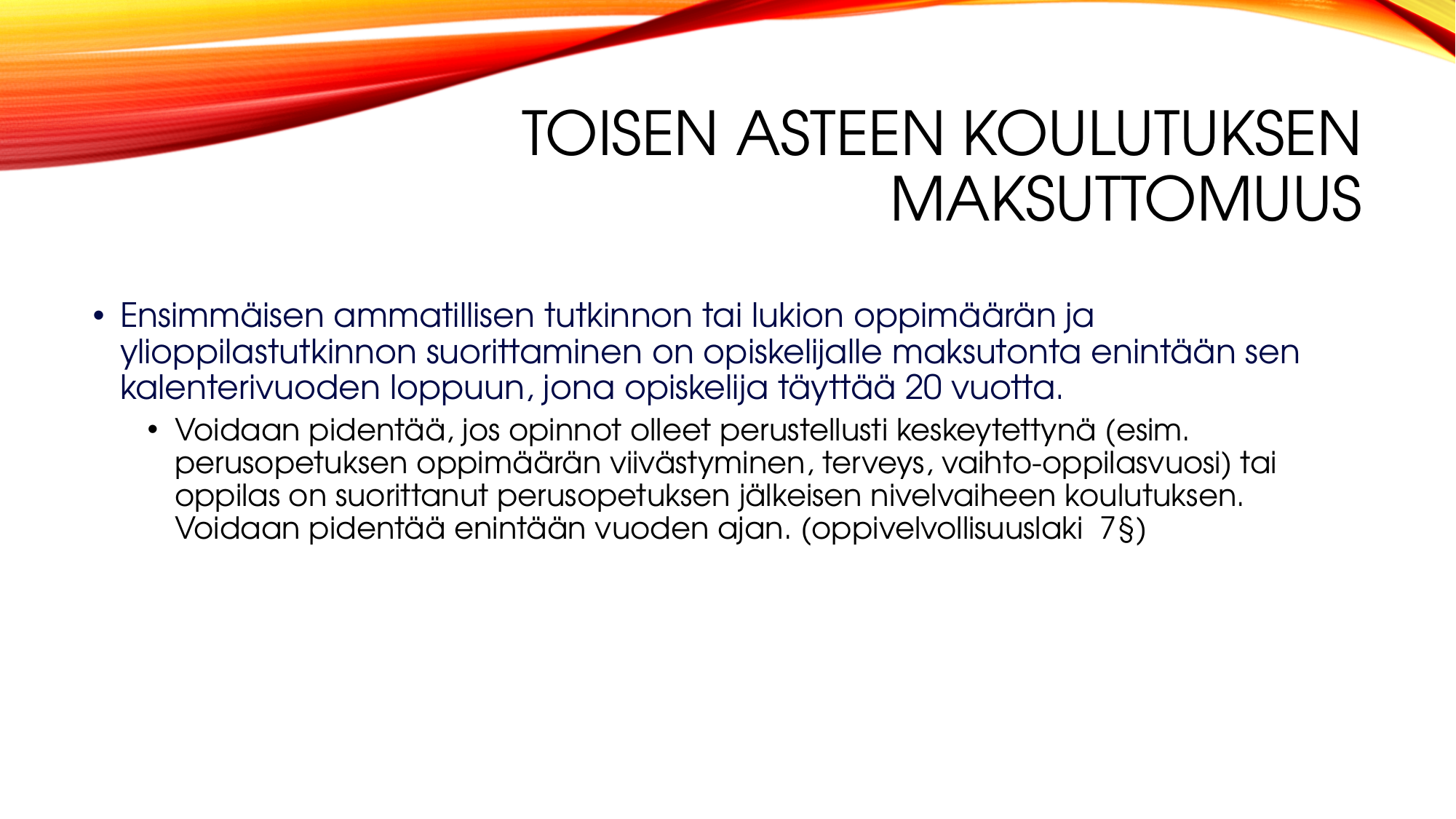

# Toisen asteen koulutuksen maksuttomuus
Ensimmäisen ammatillisen tutkinnon tai lukion oppimäärän ja ylioppilastutkinnon suorittaminen on opiskelijalle maksutonta enintään sen kalenterivuoden loppuun, jona opiskelija täyttää 20 vuotta.
Voidaan pidentää, jos opinnot olleet perustellusti keskeytettynä (esim. perusopetuksen oppimäärän viivästyminen, terveys, vaihto-oppilasvuosi) tai oppilas on suorittanut perusopetuksen jälkeisen nivelvaiheen koulutuksen. Voidaan pidentää enintään vuoden ajan. (oppivelvollisuuslaki  7§)